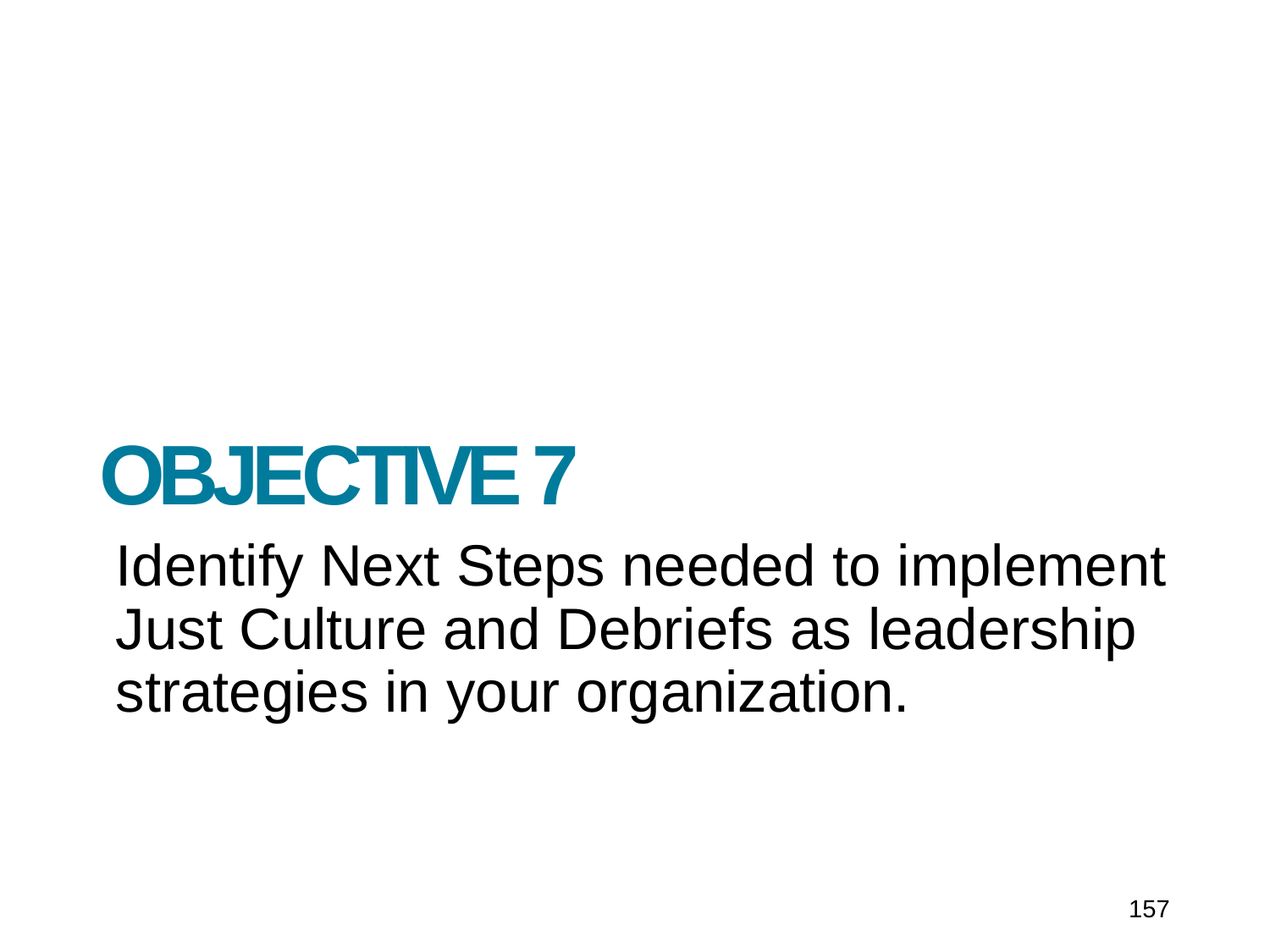

# Objective 7
Identify Next Steps needed to implement Just Culture and Debriefs as leadership strategies in your organization.
157